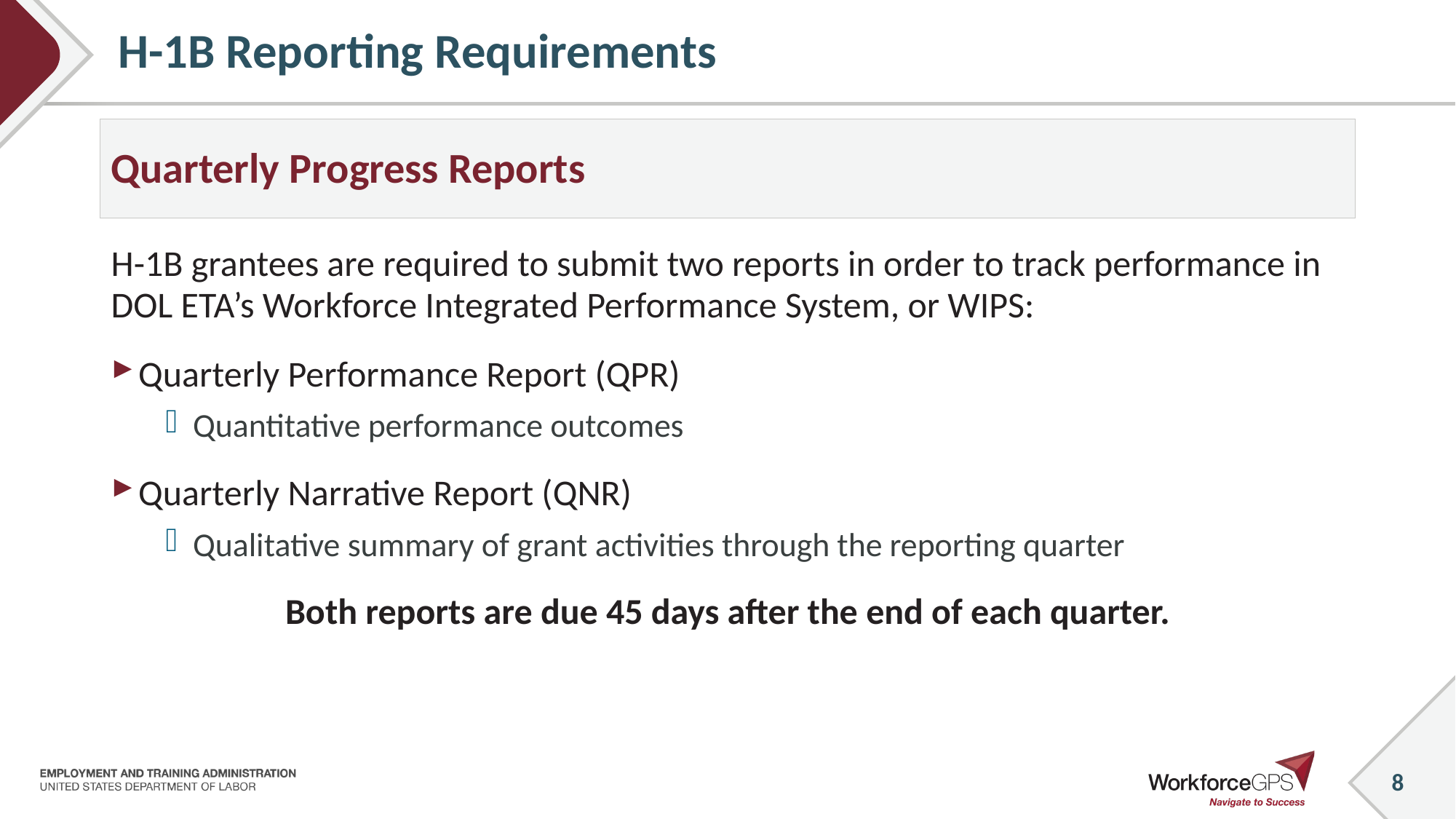

# H-1B Reporting Requirements
Quarterly Progress Reports
H-1B grantees are required to submit two reports in order to track performance in DOL ETA’s Workforce Integrated Performance System, or WIPS:
Quarterly Performance Report (QPR)
Quantitative performance outcomes
Quarterly Narrative Report (QNR)
Qualitative summary of grant activities through the reporting quarter
Both reports are due 45 days after the end of each quarter.

8